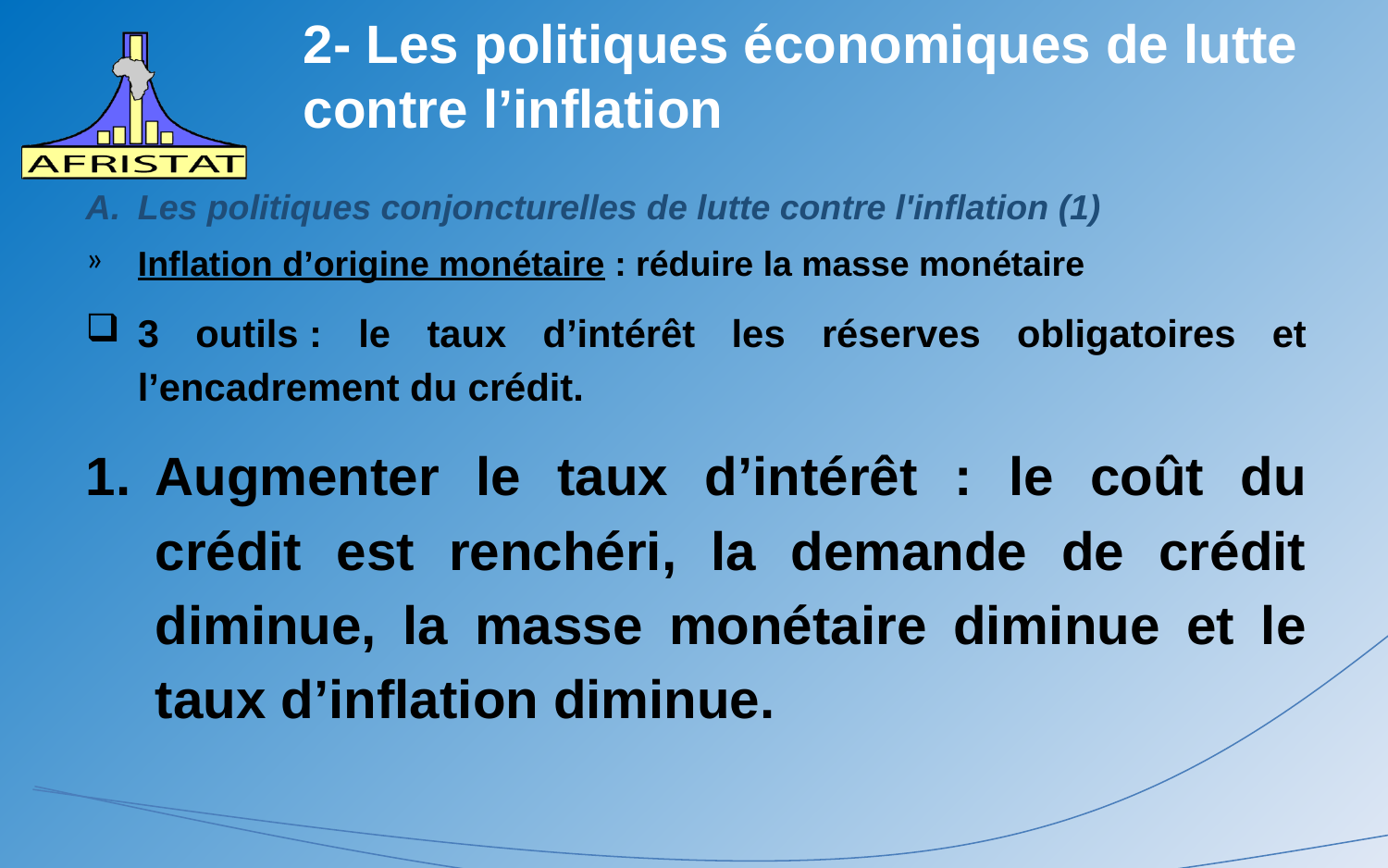

# 2- Les politiques économiques de lutte contre l’inflation
Les politiques conjoncturelles de lutte contre l'inflation (1)
Inflation d’origine monétaire : réduire la masse monétaire
3 outils : le taux d’intérêt les réserves obligatoires et l’encadrement du crédit.
Augmenter le taux d’intérêt : le coût du crédit est renchéri, la demande de crédit diminue, la masse monétaire diminue et le taux d’inflation diminue.